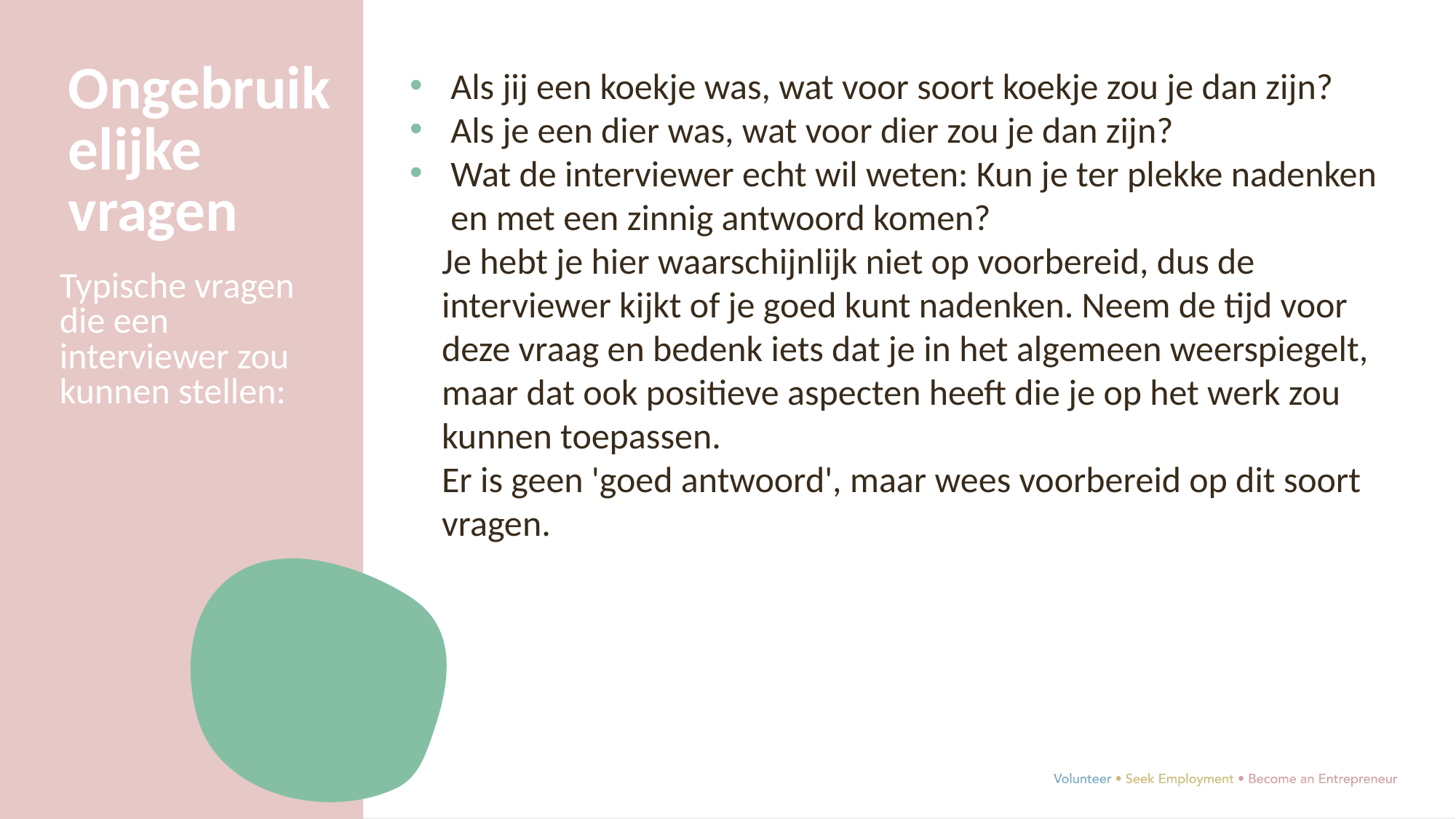

Ongebruikelijke vragen
Als jij een koekje was, wat voor soort koekje zou je dan zijn?
Als je een dier was, wat voor dier zou je dan zijn?
Wat de interviewer echt wil weten: Kun je ter plekke nadenken en met een zinnig antwoord komen?
Je hebt je hier waarschijnlijk niet op voorbereid, dus de interviewer kijkt of je goed kunt nadenken. Neem de tijd voor deze vraag en bedenk iets dat je in het algemeen weerspiegelt, maar dat ook positieve aspecten heeft die je op het werk zou kunnen toepassen.
Er is geen 'goed antwoord', maar wees voorbereid op dit soort vragen.

Typische vragen die een interviewer zou kunnen stellen: